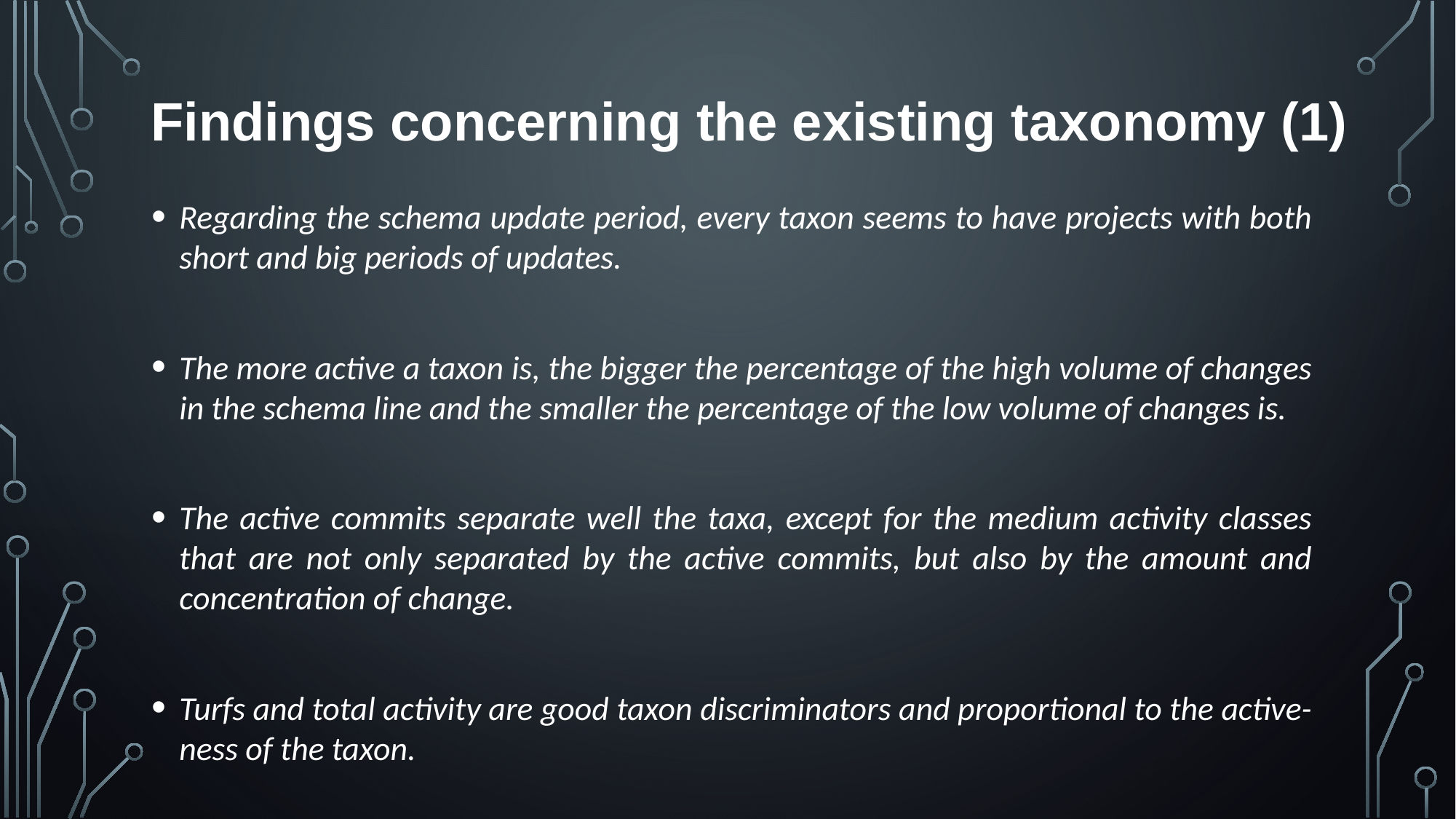

# Findings concerning the existing taxonomy (1)
Regarding the schema update period, every taxon seems to have projects with both short and big periods of updates.

The more active a taxon is, the bigger the percentage of the high volume of changes in the schema line and the smaller the percentage of the low volume of changes is.

The active commits separate well the taxa, except for the medium activity classes that are not only separated by the active commits, but also by the amount and concentration of change.

Turfs and total activity are good taxon discriminators and proportional to the active-ness of the taxon.